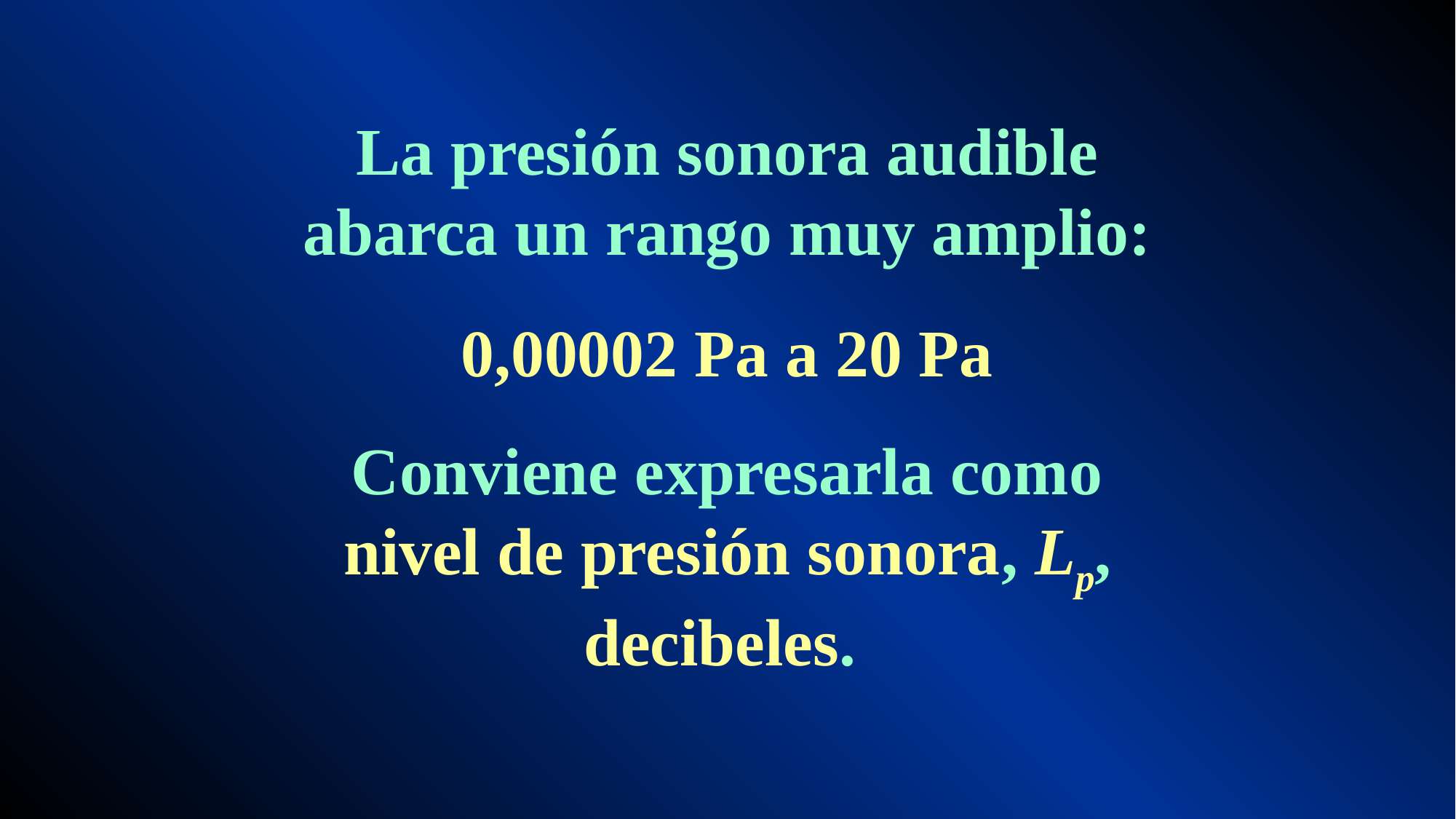

La presión sonora audible abarca un rango muy amplio:
0,00002 Pa a 20 Pa
Conviene expresarla como nivel de presión sonora, Lp, decibeles.